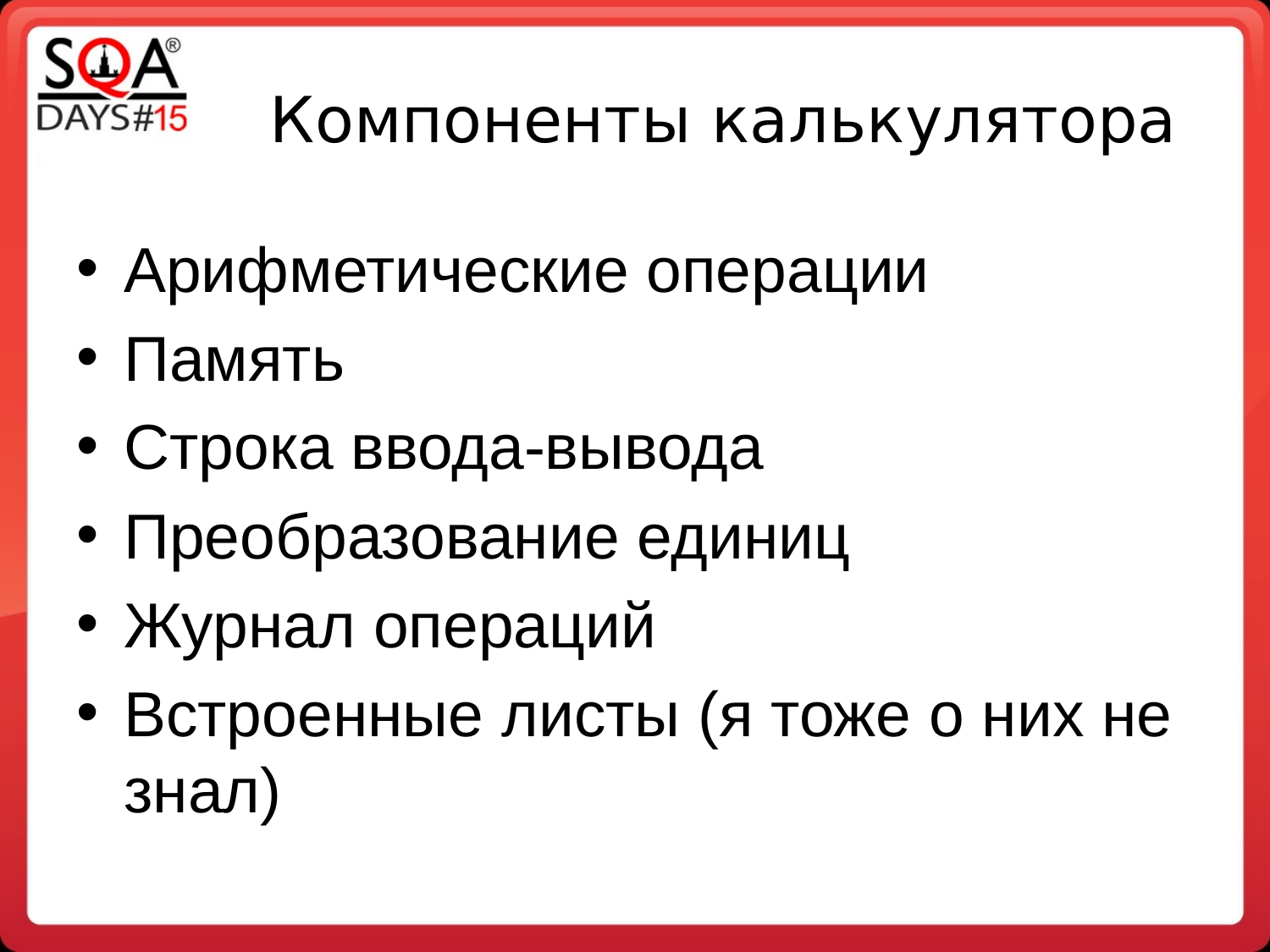

Компоненты калькулятора
Арифметические операции
Память
Строка ввода-вывода
Преобразование единиц
Журнал операций
Встроенные листы (я тоже о них не знал)